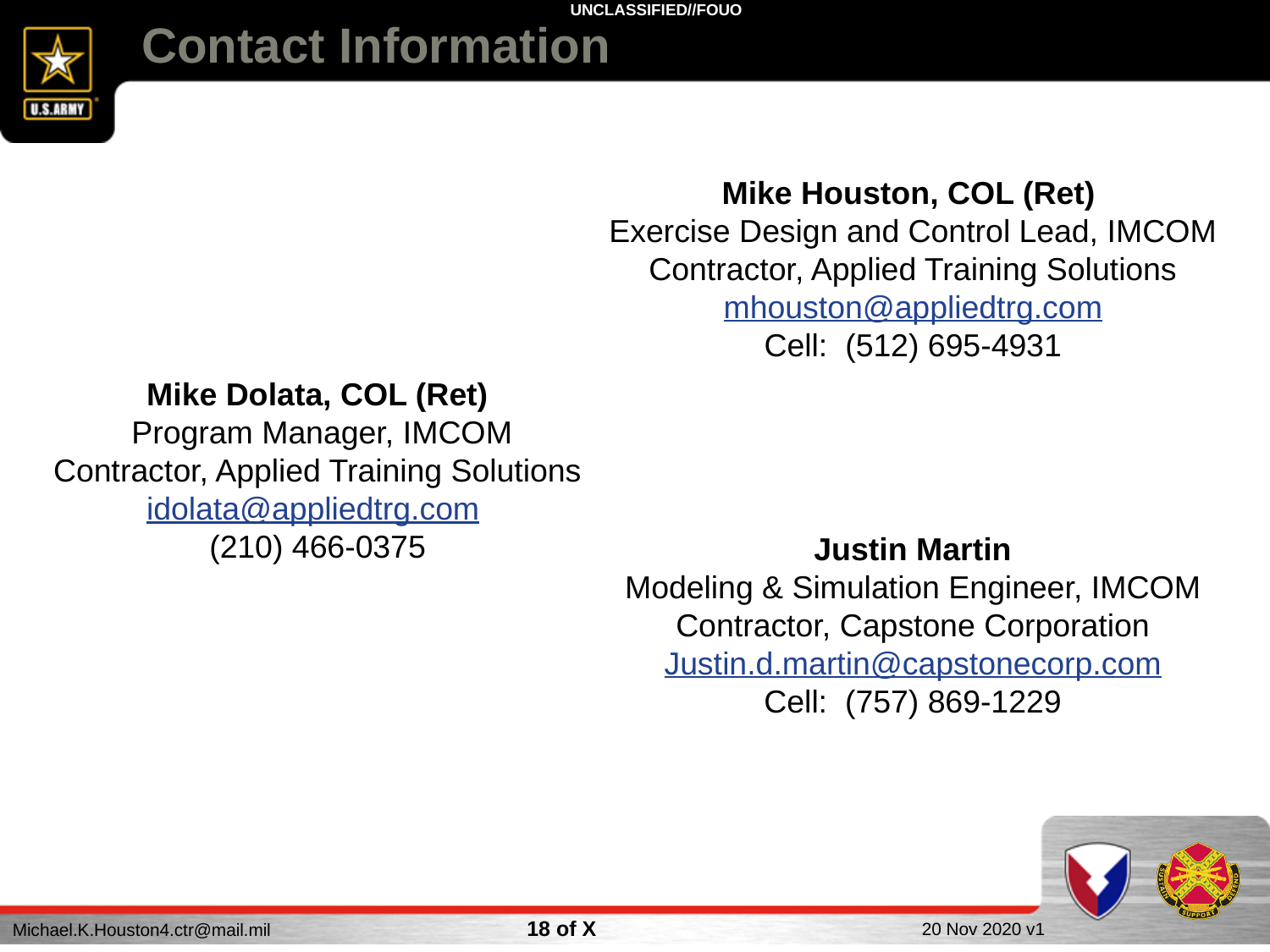

# Contact Information
Mike Houston, COL (Ret)
Exercise Design and Control Lead, IMCOM
Contractor, Applied Training Solutions
mhouston@appliedtrg.com
Cell:  (512) 695-4931

Mike Dolata, COL (Ret)
 Program Manager, IMCOM
Contractor, Applied Training Solutions
idolata@appliedtrg.com
(210) 466-0375
Justin Martin
Modeling & Simulation Engineer, IMCOM
Contractor, Capstone Corporation
Justin.d.martin@capstonecorp.com
Cell:  (757) 869-1229